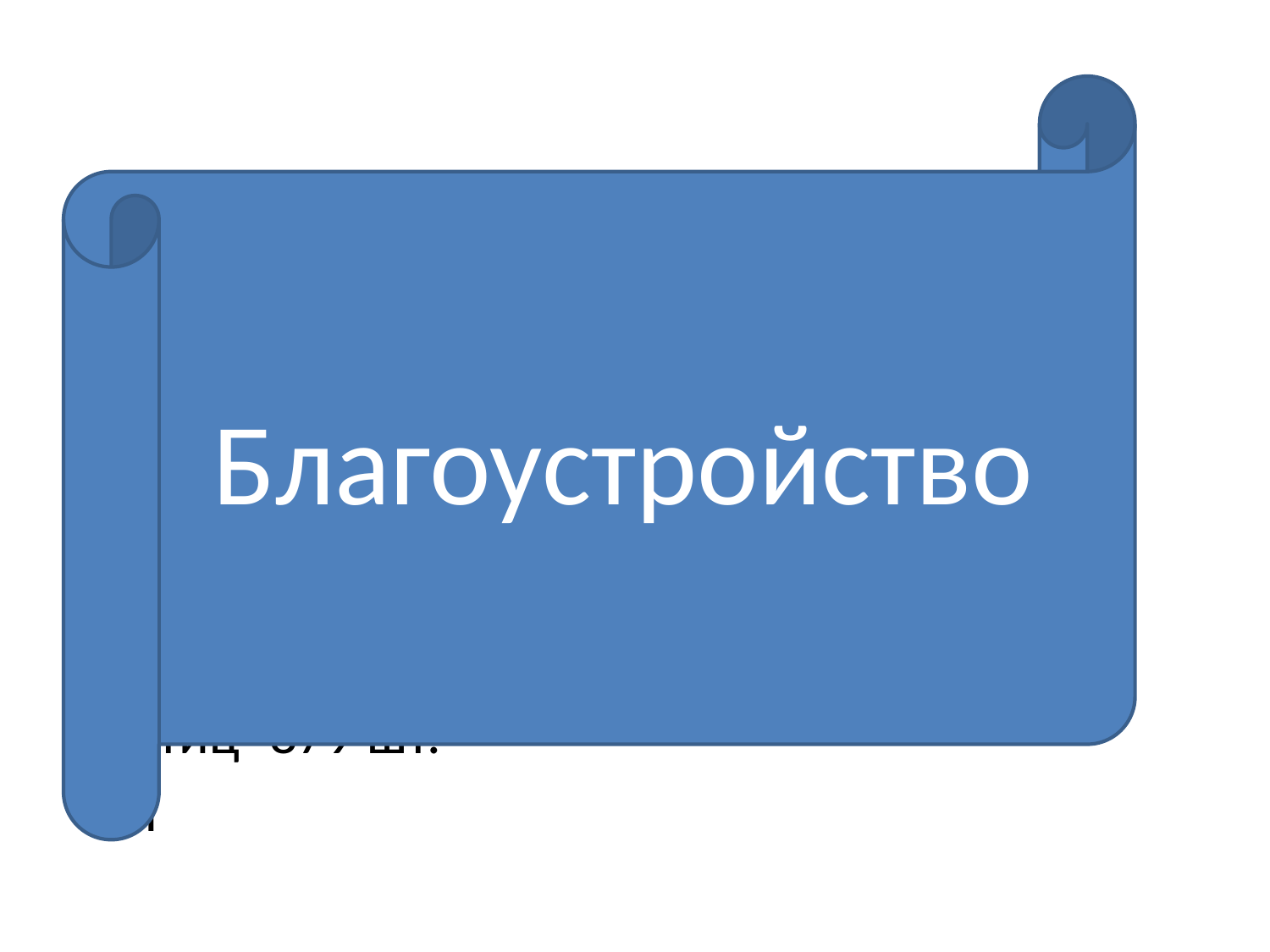

#
Благоустройство
Всего КРС 160 гол
Коров 107 гол.
Свиней -9 гол.
Овец -39 гол.
Коз-12 гол.
Лошадей -2 гол.
Птиц -879 шт.
П